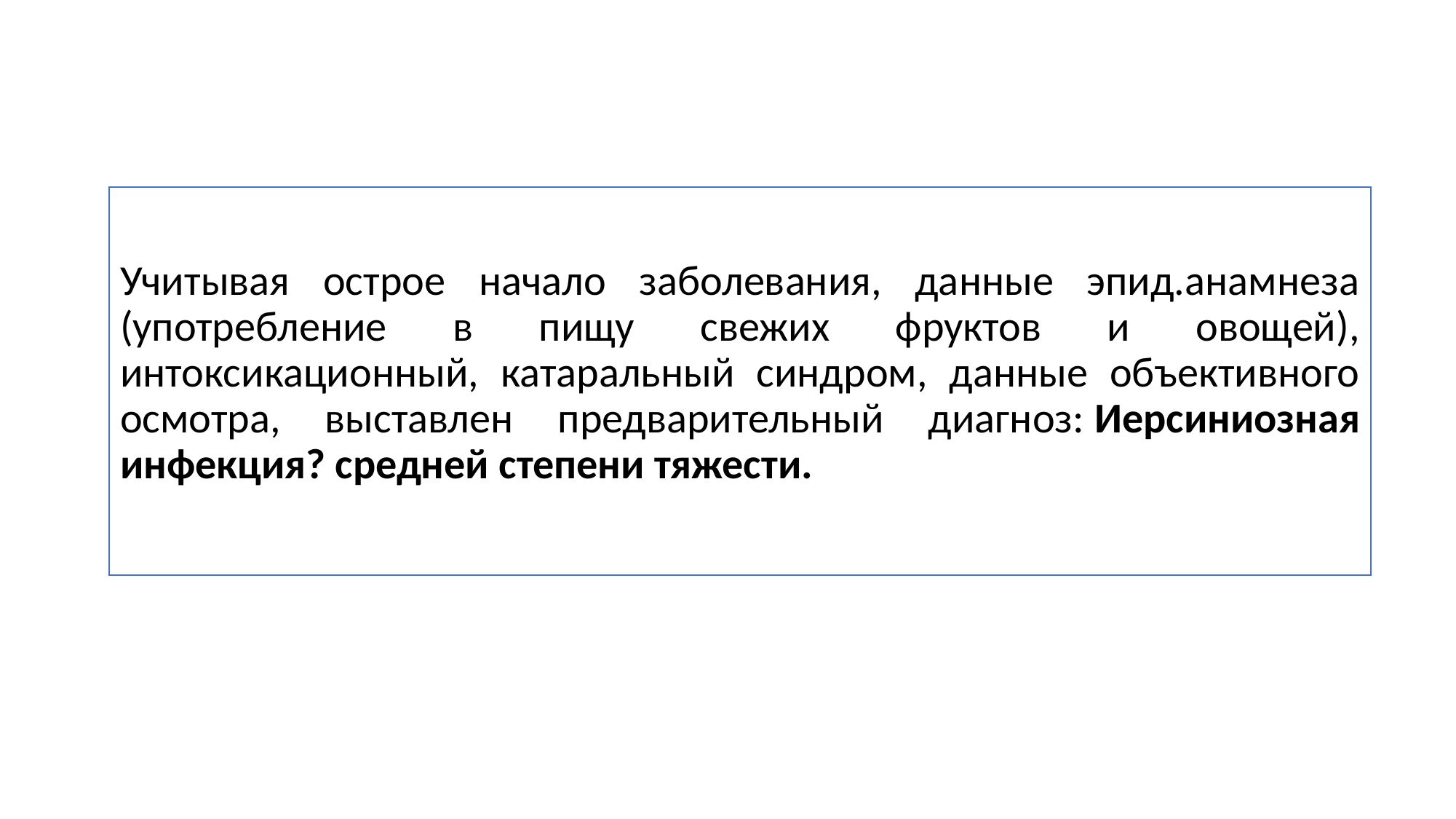

Учитывая острое начало заболевания, данные эпид.анамнеза (употребление в пищу свежих фруктов и овощей), интоксикационный, катаральный синдром, данные объективного осмотра, выставлен предварительный диагноз: Иерсиниозная инфекция? средней степени тяжести.